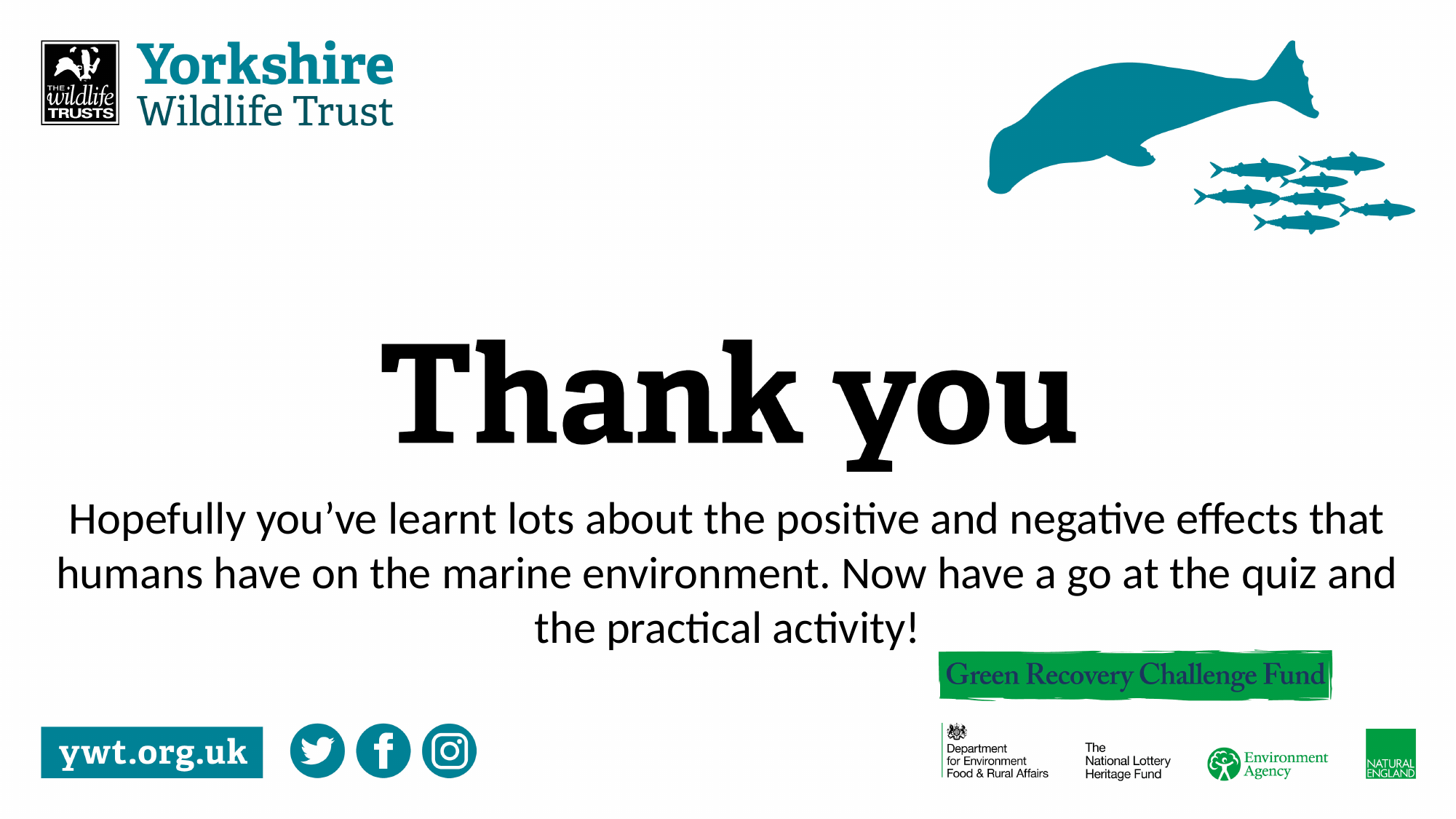

Hopefully you’ve learnt lots about the positive and negative effects that humans have on the marine environment. Now have a go at the quiz and the practical activity!